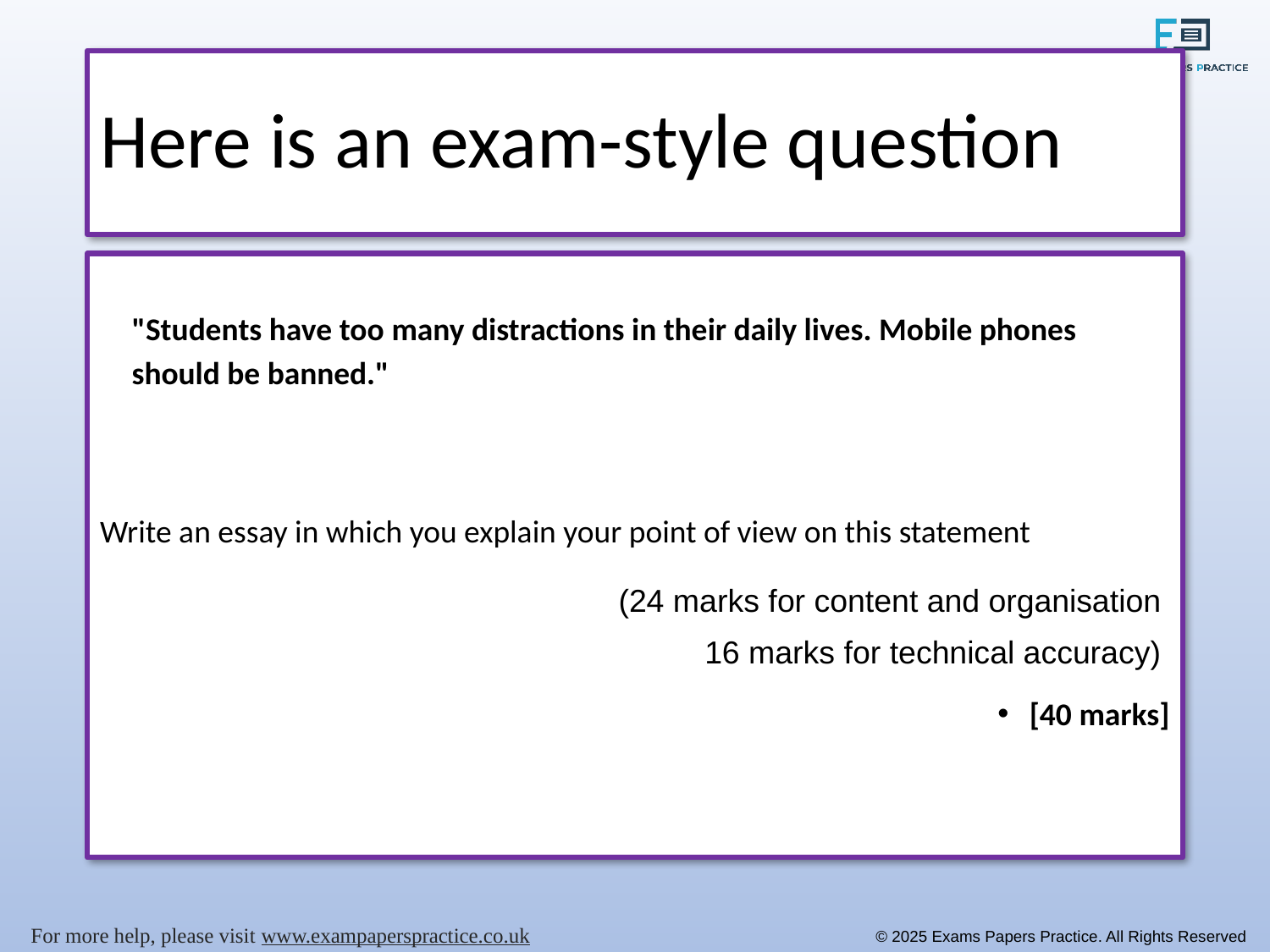

# Here is an exam-style question
"Students have too many distractions in their daily lives. Mobile phones should be banned."

Write an essay in which you explain your point of view on this statement
(24 marks for content and organisation
16 marks for technical accuracy)
[40 marks]